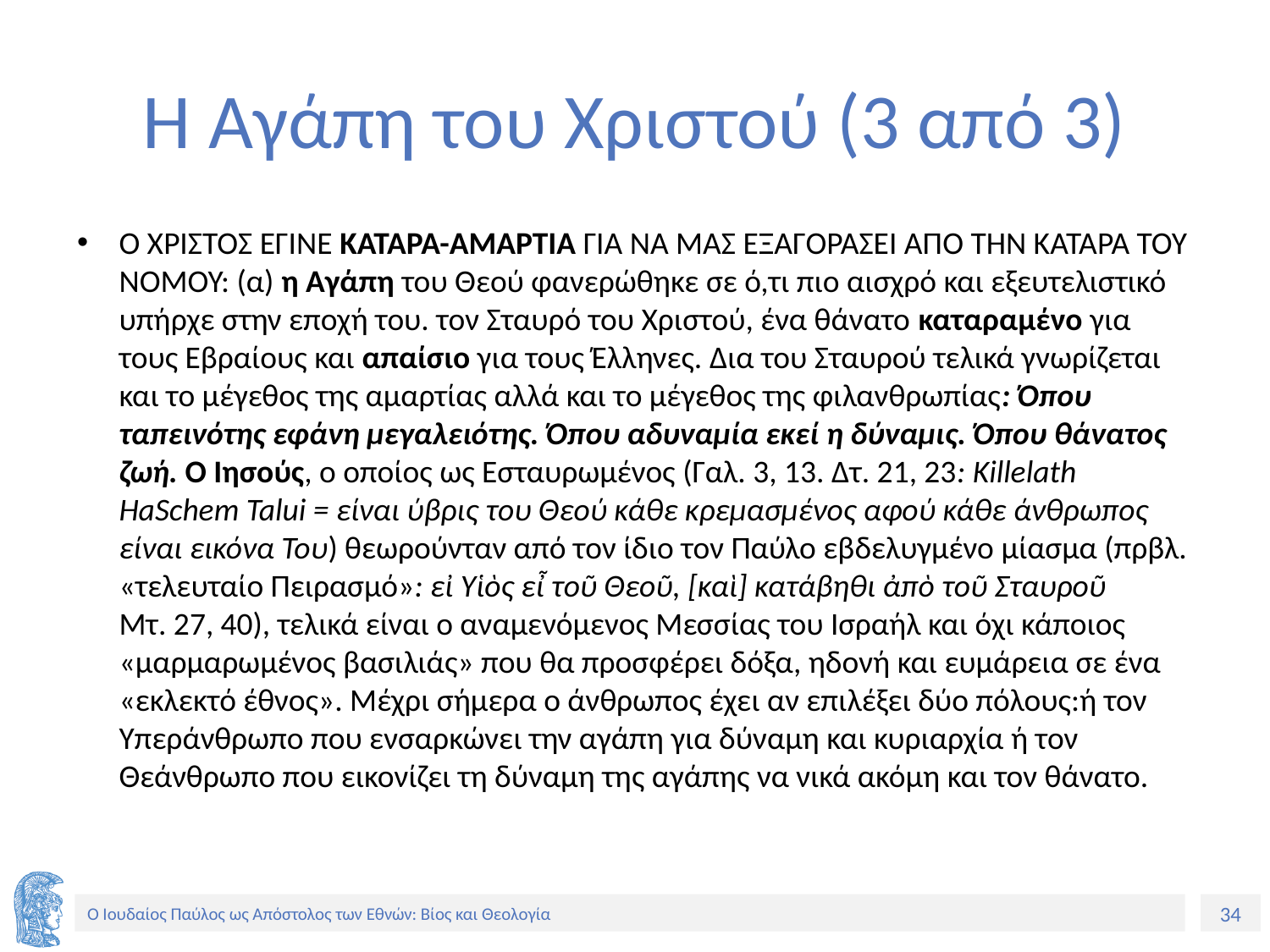

# Η Αγάπη του Χριστού (3 από 3)
Ο ΧΡΙΣΤΟΣ ΕΓΙΝΕ ΚΑΤΑΡΑ-ΑΜΑΡΤΙΑ ΓΙΑ ΝΑ ΜΑΣ ΕΞΑΓΟΡΑΣΕΙ ΑΠΌ ΤΗΝ ΚΑΤΑΡΑ ΤΟΥ ΝΟΜΟΥ: (α) η Αγάπη του Θεού φανερώθηκε σε ό,τι πιο αισχρό και εξευτελιστικό υπήρχε στην εποχή του. τον Σταυρό του Χριστού, ένα θάνατο καταραμένο για τους Εβραίους και απαίσιο για τους Έλληνες. Δια του Σταυρού τελικά γνωρίζεται και το μέγεθος της αμαρτίας αλλά και το μέγεθος της φιλανθρωπίας: Όπου ταπεινότης εφάνη μεγαλειότης. Όπου αδυναμία εκεί η δύναμις. Όπου θάνατος ζωή. Ο Ιησούς, ο οποίος ως Εσταυρωμένος (Γαλ. 3, 13. Δτ. 21, 23: Killelath HaSchem Talui = είναι ύβρις του Θεού κάθε κρεμασμένος αφού κάθε άνθρωπος είναι εικόνα Του) θεωρούνταν από τον ίδιο τον Παύλο εβδελυγμένο μίασμα (πρβλ. «τελευταίο Πειρασμό»: εἰ Υἱὸς εἶ τοῦ Θεοῦ, [καὶ] κατάβηθι ἀπὸ τοῦ Σταυροῦ Mτ. 27, 40), τελικά είναι ο αναμενόμενος Μεσσίας του Ισραήλ και όχι κάποιος «μαρμαρωμένος βασιλιάς» που θα προσφέρει δόξα, ηδονή και ευμάρεια σε ένα «εκλεκτό έθνος». Μέχρι σήμερα ο άνθρωπος έχει αν επιλέξει δύο πόλους:ή τον Υπεράνθρωπο που ενσαρκώνει την αγάπη για δύναμη και κυριαρχία ή τον Θεάνθρωπο που εικονίζει τη δύναμη της αγάπης να νικά ακόμη και τον θάνατο.